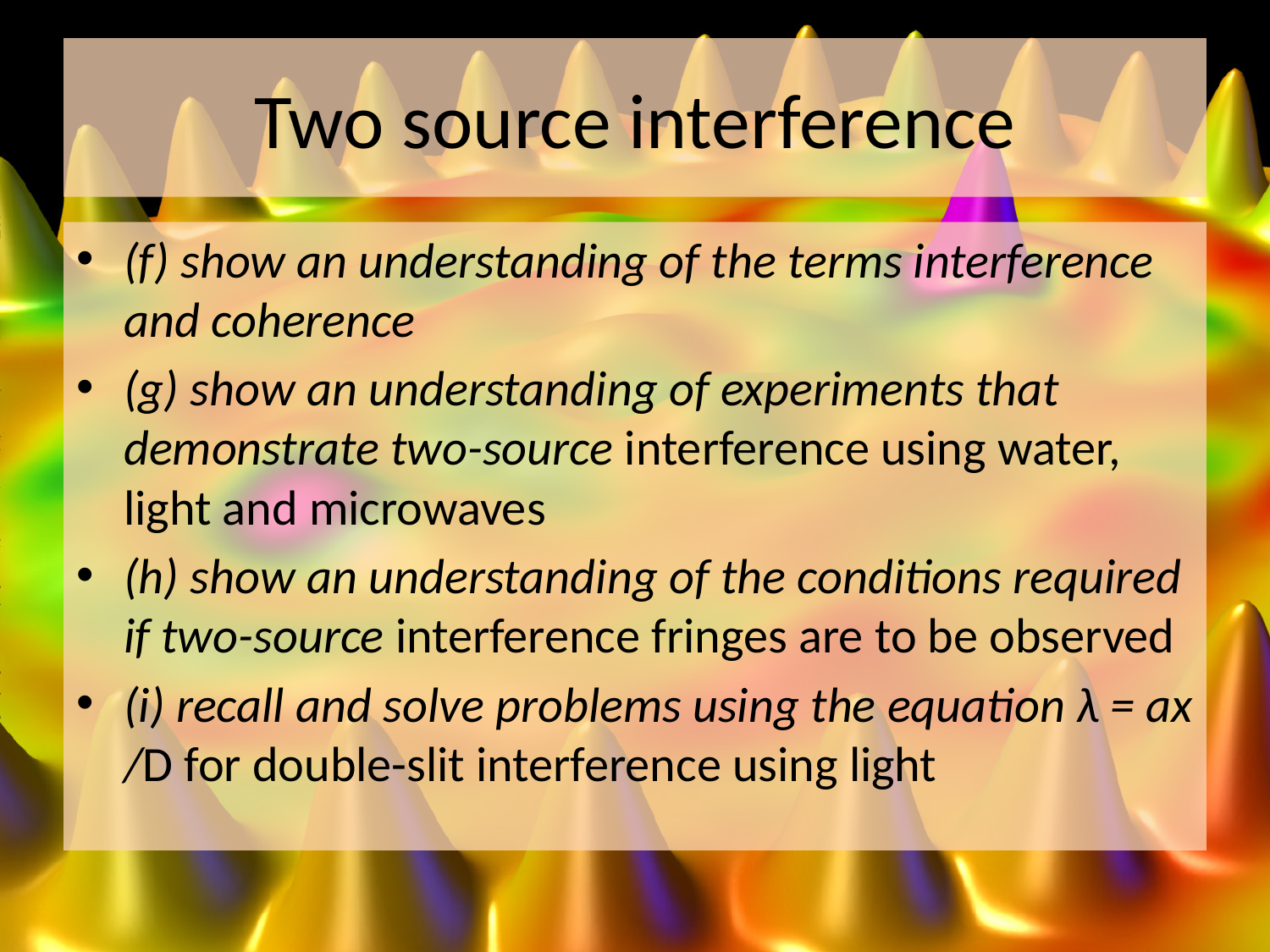

# Two source interference
(f) show an understanding of the terms interference and coherence
(g) show an understanding of experiments that demonstrate two-source interference using water, light and microwaves
(h) show an understanding of the conditions required if two-source interference fringes are to be observed
(i) recall and solve problems using the equation λ = ax /D for double-slit interference using light